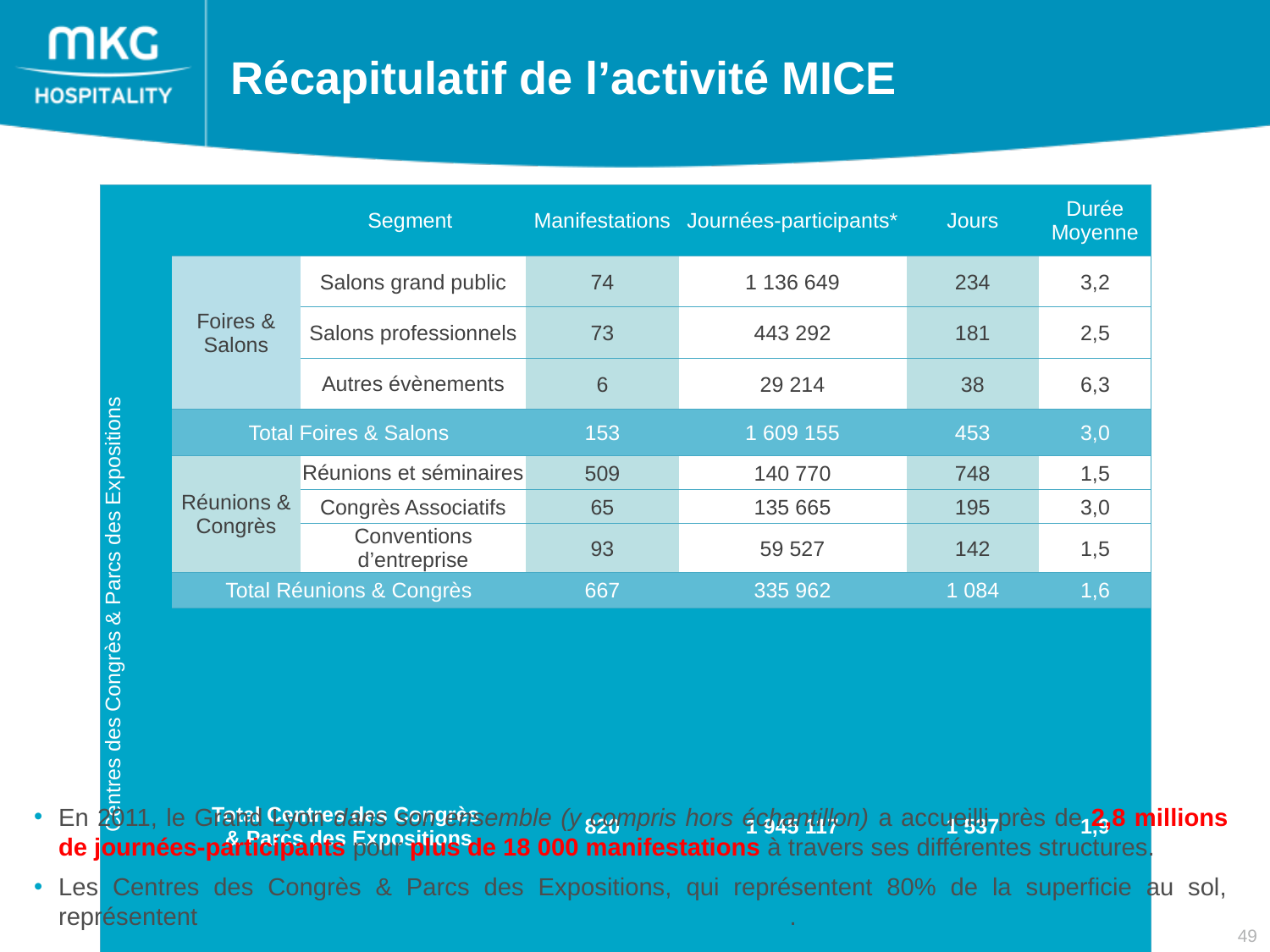

Récapitulatif de l’activité MICE
| Centres des Congrès & Parcs des Expositions |  | Segment | Manifestations | Journées-participants\* | Jours | Durée Moyenne |
| --- | --- | --- | --- | --- | --- | --- |
|  | Foires & Salons | Salons grand public | 74 | 1 136 649 | 234 | 3,2 |
|  |  | Salons professionnels | 73 | 443 292 | 181 | 2,5 |
|  |  | Autres évènements | 6 | 29 214 | 38 | 6,3 |
|  | Total Foires & Salons |  | 153 | 1 609 155 | 453 | 3,0 |
|  | Réunions & Congrès | Réunions et séminaires | 509 | 140 770 | 748 | 1,5 |
|  |  | Congrès Associatifs | 65 | 135 665 | 195 | 3,0 |
|  |  | Conventions d’entreprise | 93 | 59 527 | 142 | 1,5 |
|  | Total Réunions & Congrès |  | 667 | 335 962 | 1 084 | 1,6 |
|  | Total Centres des Congrès & Parcs des Expositions |  | 820 | 1 945 117 | 1 537 | 1,9 |
|  |  |  |  |  |  |  |
|  | Total Autres Structures |  | 17 530 | 842 107 | 23 700 | 1,4 |
|  |  |  |  |  |  |  |
|  | Total |  | 18 350 | 2 787 224 | 25 237 | 1,4 |
En 2011, le Grand Lyon dans son ensemble (y compris hors échantillon) a accueilli près de 2,8 millions de journées-participants pour plus de 18 000 manifestations à travers ses différentes structures.
Les Centres des Congrès & Parcs des Expositions, qui représentent 80% de la superficie au sol, représentent 70% des journées-participants de l’agglomération.